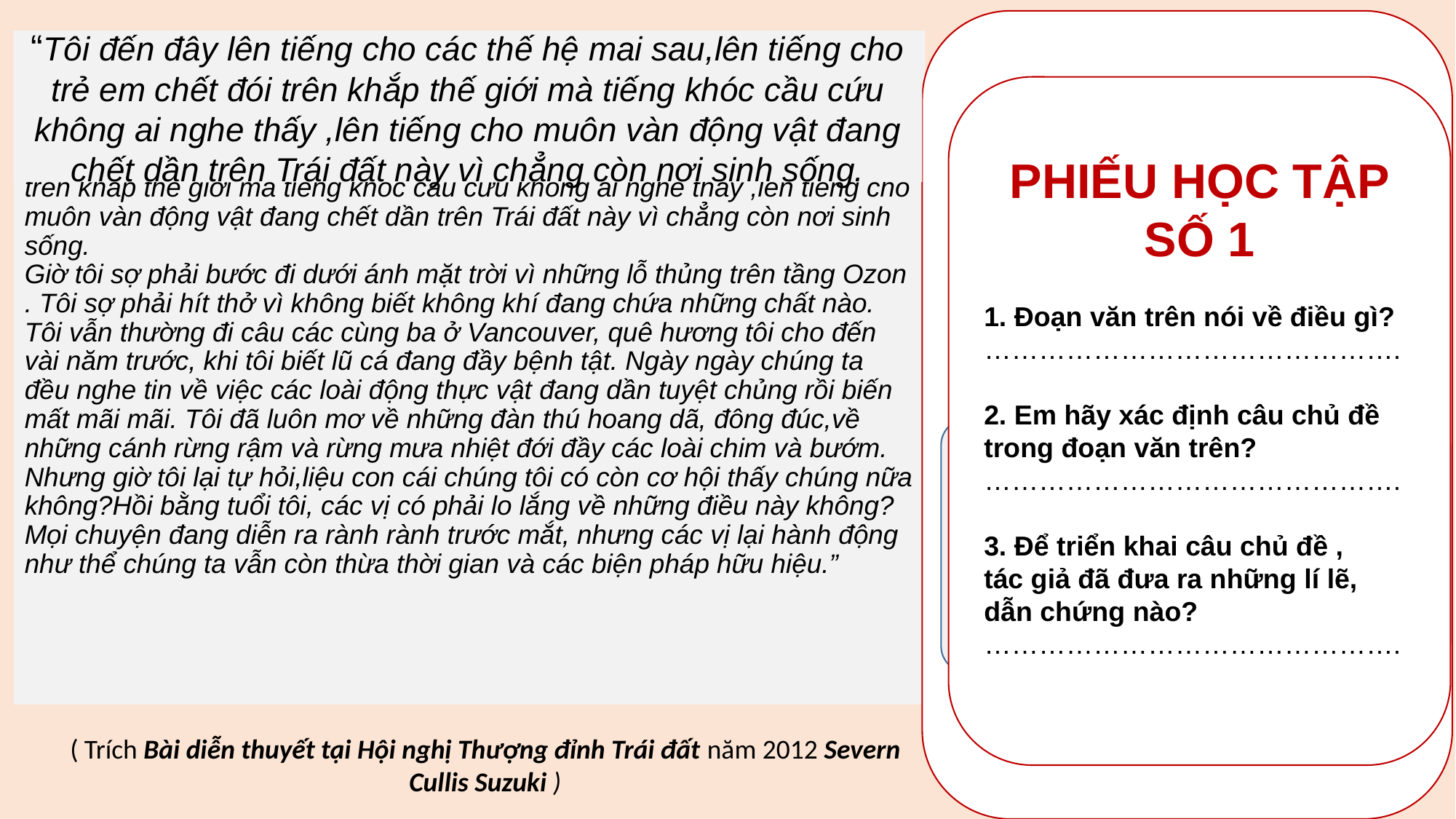

PHIẾU HỌC TẬP SỐ 1

Đoạn văn trên nói về sự lo lắng đến đau đớn của một cô bé khi Trái Đất không còn nơi sinh sống cho con người và sinh vật.

3.

# “ “Tôi đến đây lên tiếng cho các thế hệ mai sau,lên tiếng cho trẻ em chết đói trên khắp thế giới mà tiếng khóc cầu cứu không ai nghe thấy ,lên tiếng cho muôn vàn động vật đang chết dần trên Trái đất này vì chẳng còn nơi sinh sống. Giờ tôi sợ phải bước đi dưới ánh mặt trời vì những lỗ thủng trên tầng Ozon . Tôi sợ phải hít thở vì không biết không khí đang chứa những chất nào. Tôi vẫn thường đi câu các cùng ba ở Vancouver, quê hương tôi cho đến vài năm trước, khi tôi biết lũ cá đang đầy bệnh tật. Ngày ngày chúng ta đều nghe tin về việc các loài động thực vật đang dần tuyệt chủng rồi biến mất mãi mãi. Tôi đã luôn mơ về những đàn thú hoang dã, đông đúc,về những cánh rừng rậm và rừng mưa nhiệt đới đầy các loài chim và bướm. Nhưng giờ tôi lại tự hỏi,liệu con cái chúng tôi có còn cơ hội thấy chúng nữa không?Hồi bằng tuổi tôi, các vị có phải lo lắng về những điều này không?Mọi chuyện đang diễn ra rành rành trước mắt, nhưng các vị lại hành động như thể chúng ta vẫn còn thừa thời gian và các biện pháp hữu hiệu.”
“Tôi đến đây lên tiếng cho các thế hệ mai sau,lên tiếng cho trẻ em chết đói trên khắp thế giới mà tiếng khóc cầu cứu không ai nghe thấy ,lên tiếng cho muôn vàn động vật đang chết dần trên Trái đất này vì chẳng còn nơi sinh sống.

PHIẾU HỌC TẬP SỐ 1

1. Đoạn văn trên nói về điều gì?
……………………………………….

2. Em hãy xác định câu chủ đề trong đoạn văn trên?
……………………………………….

3. Để triển khai câu chủ đề ,
tác giả đã đưa ra những lí lẽ,
dẫn chứng nào?
……………………………………….

Trái Đất không còn nơi sinh sống
Không thể nhìn thấy các loài động vật vì chúng đang tuyệt chủng
Không thể đi dưới ánh nắng vì lỗ thủng tầng Ôzon
Không thể hít thở vì không khí đầy hóa chất
( Trích Bài diễn thuyết tại Hội nghị Thượng đỉnh Trái đất năm 2012 Severn Cullis Suzuki )